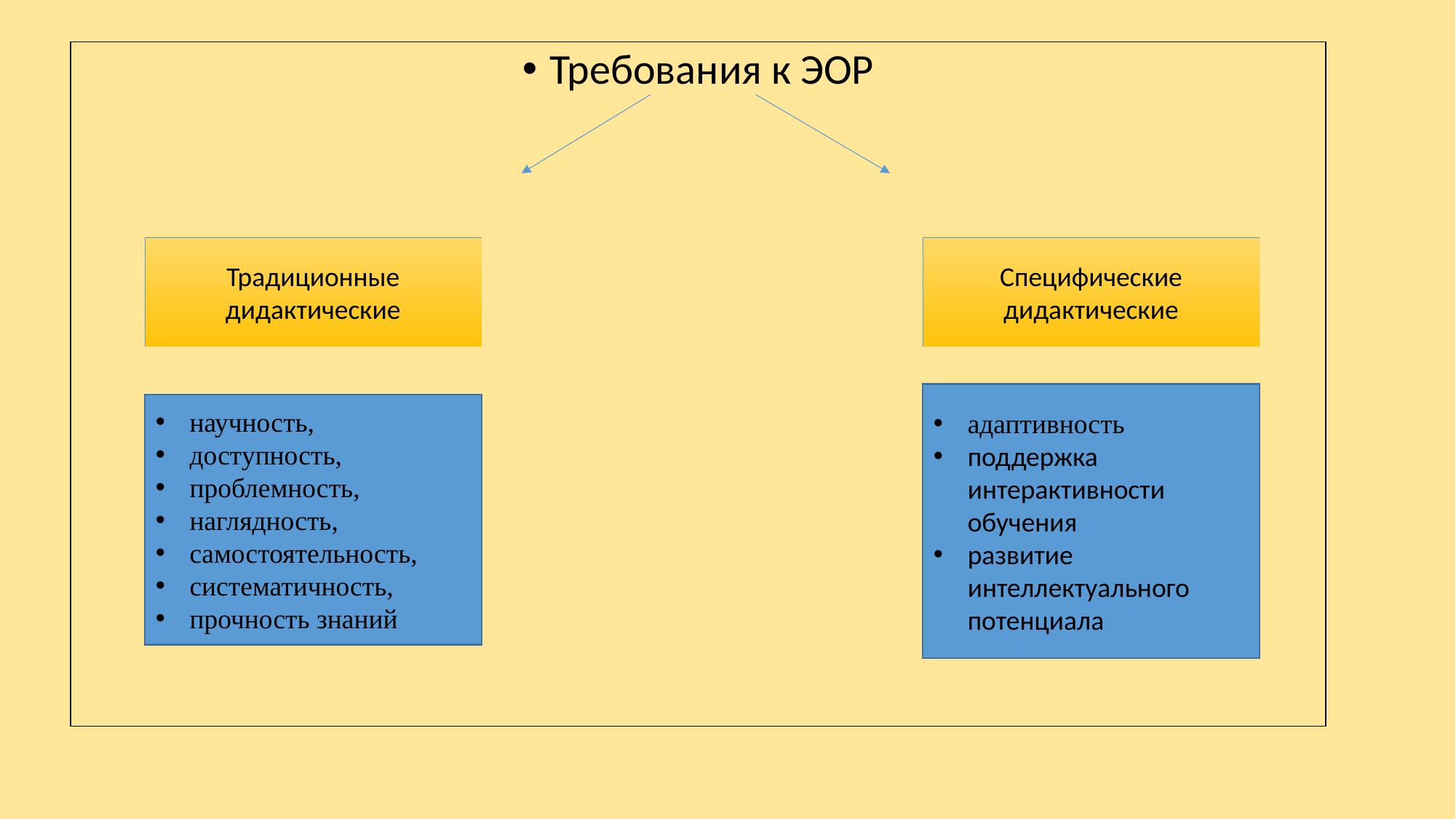

Требования к ЭОР
Традиционные дидактические
Специфические дидактические
адаптивность
поддержка интерактивности обучения
развитие интеллектуального потенциала
научность,
доступность,
проблемность,
наглядность,
самостоятельность,
систематичность,
прочность знаний